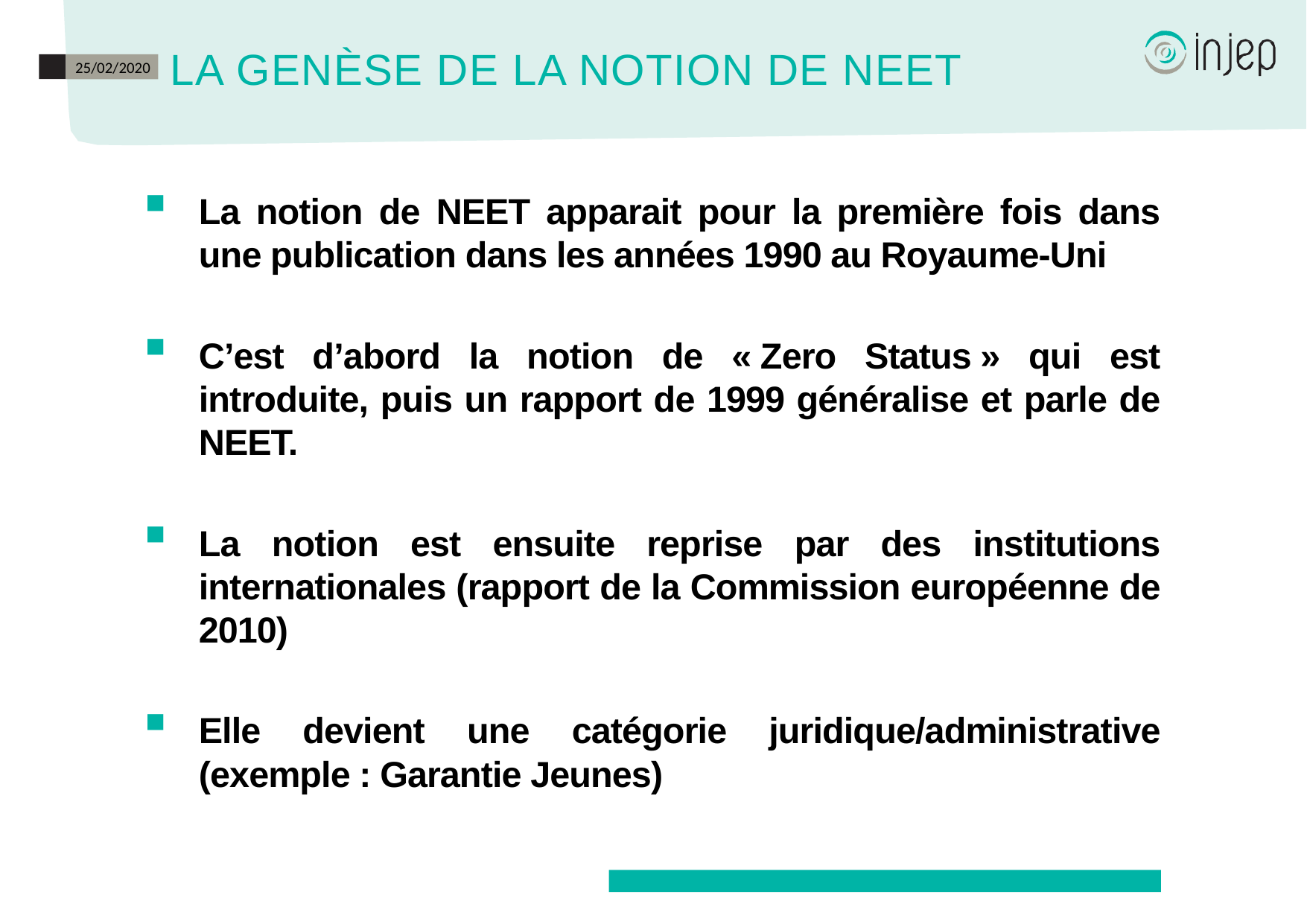

# La genèse de la notion de NEET
25/02/2020
La notion de NEET apparait pour la première fois dans une publication dans les années 1990 au Royaume-Uni

C’est d’abord la notion de « Zero Status » qui est introduite, puis un rapport de 1999 généralise et parle de NEET.

La notion est ensuite reprise par des institutions internationales (rapport de la Commission européenne de 2010)

Elle devient une catégorie juridique/administrative (exemple : Garantie Jeunes)